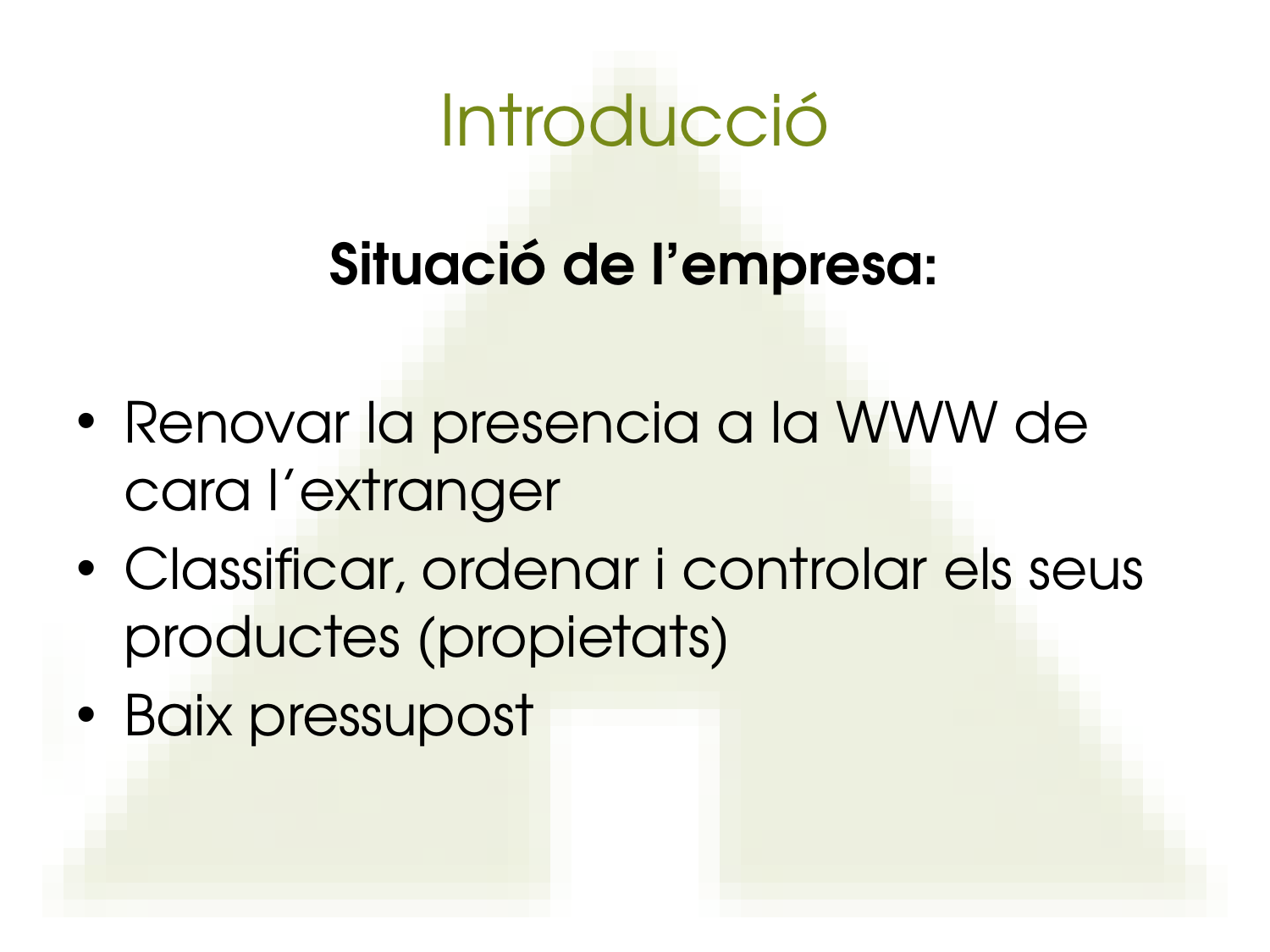

# Introducció
Situació de l’empresa:

Renovar la presencia a la WWW de cara l’extranger
Classificar, ordenar i controlar els seus productes (propietats)
Baix pressupost